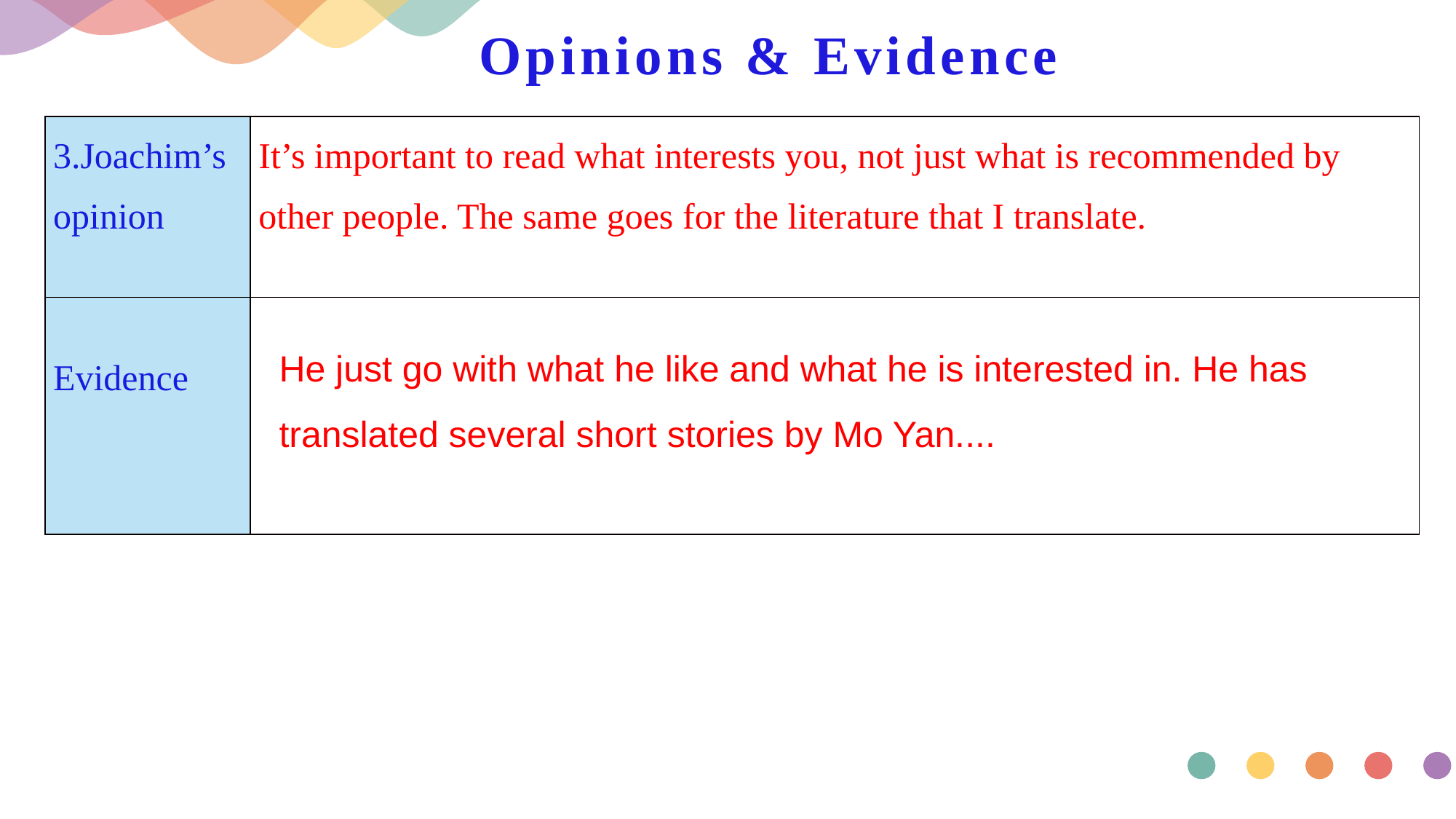

# Opinions & Evidence
| 3.Joachim’s opinion | It’s important to read what interests you, not just what is recommended by other people. The same goes for the literature that I translate. |
| --- | --- |
| Evidence |  |
He just go with what he like and what he is interested in. He has translated several short stories by Mo Yan....